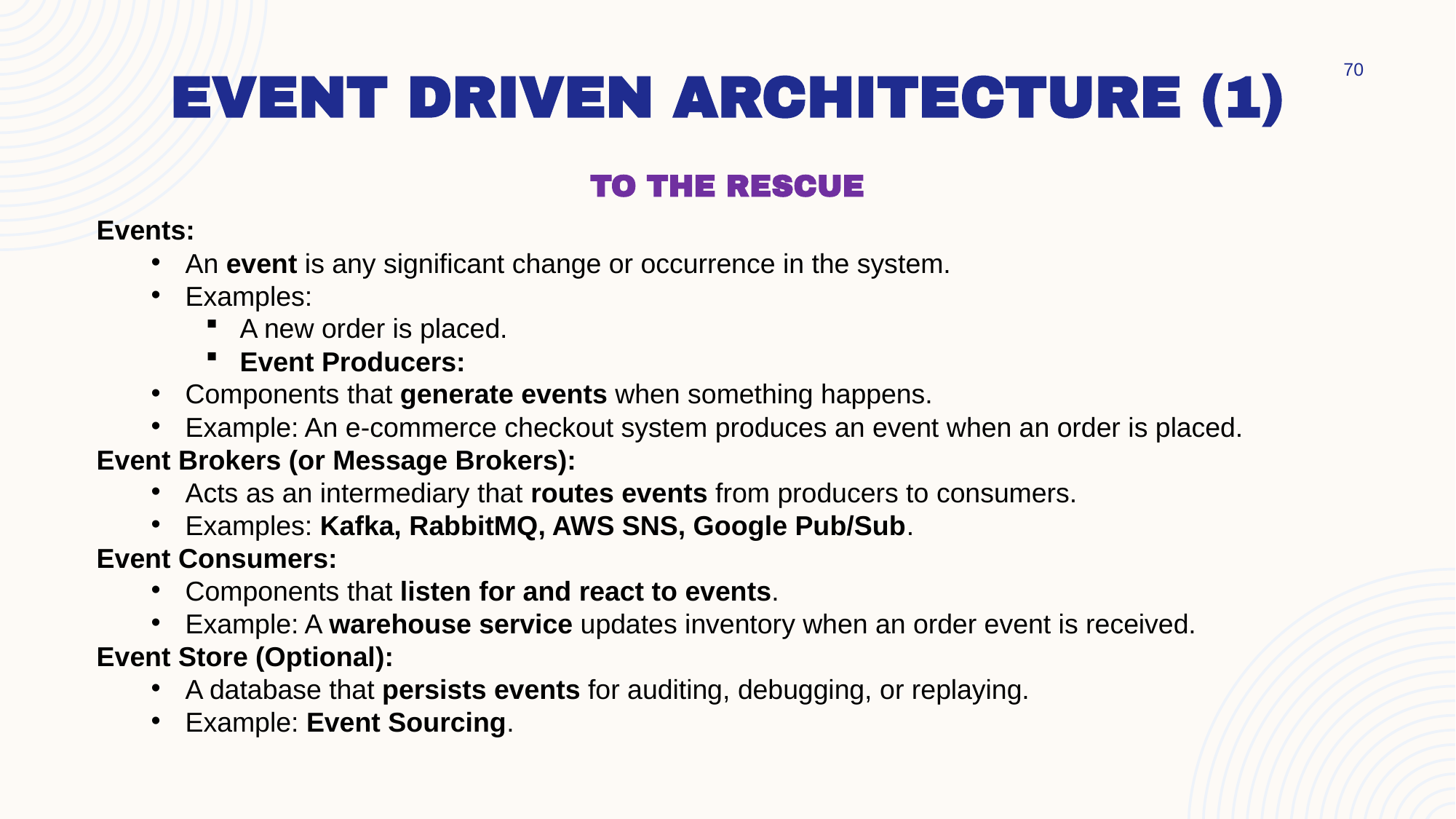

70
# EVENT DRIVEN ARCHITECTURE (1) to the rescue
Events:
An event is any significant change or occurrence in the system.
Examples:
A new order is placed.
Event Producers:
Components that generate events when something happens.
Example: An e-commerce checkout system produces an event when an order is placed.
Event Brokers (or Message Brokers):
Acts as an intermediary that routes events from producers to consumers.
Examples: Kafka, RabbitMQ, AWS SNS, Google Pub/Sub.
Event Consumers:
Components that listen for and react to events.
Example: A warehouse service updates inventory when an order event is received.
Event Store (Optional):
A database that persists events for auditing, debugging, or replaying.
Example: Event Sourcing.